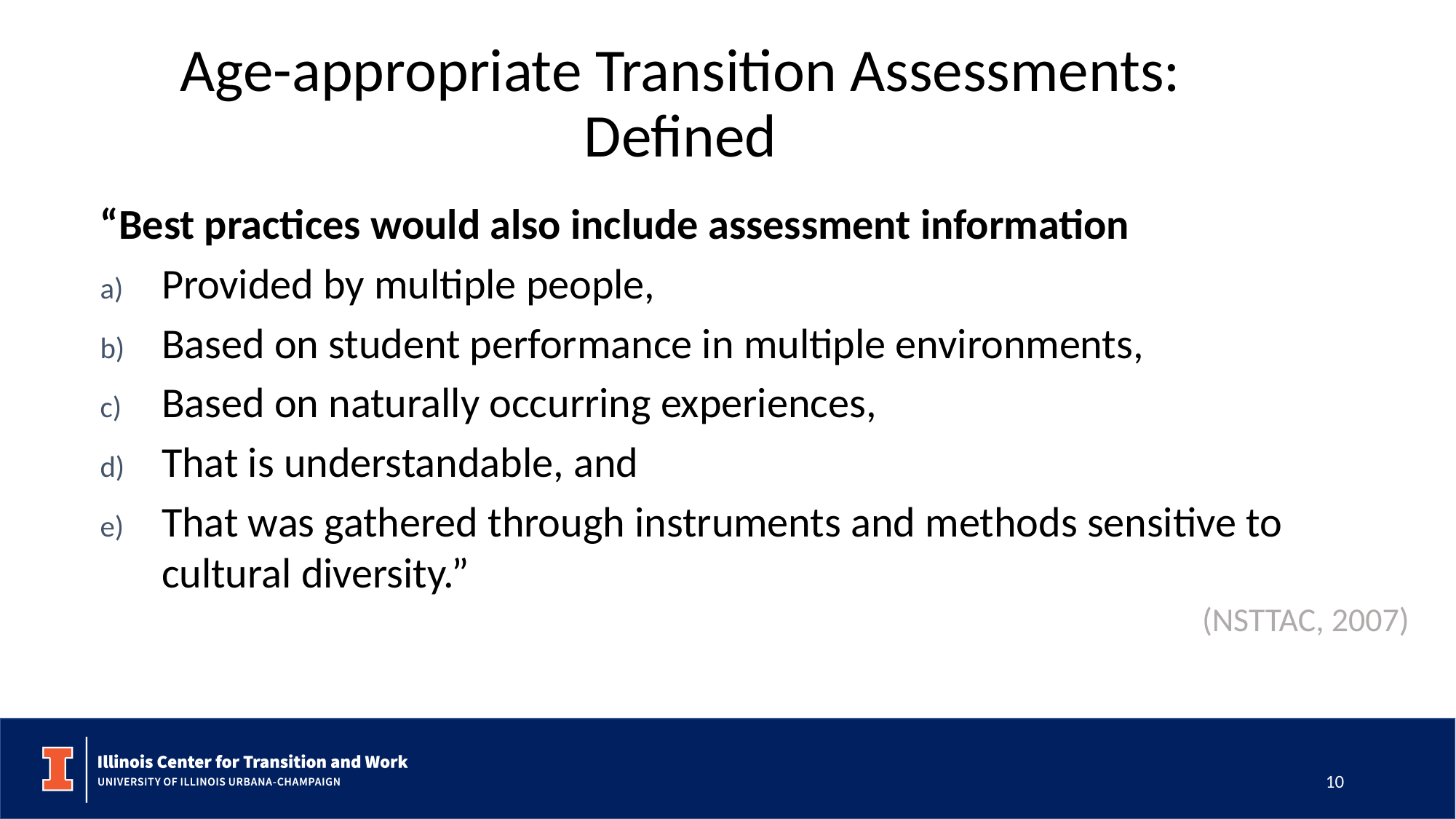

Age-appropriate Transition Assessments: Defined
“Best practices would also include assessment information
Provided by multiple people,
Based on student performance in multiple environments,
Based on naturally occurring experiences,
That is understandable, and
That was gathered through instruments and methods sensitive to cultural diversity.”
(NSTTAC, 2007)

10